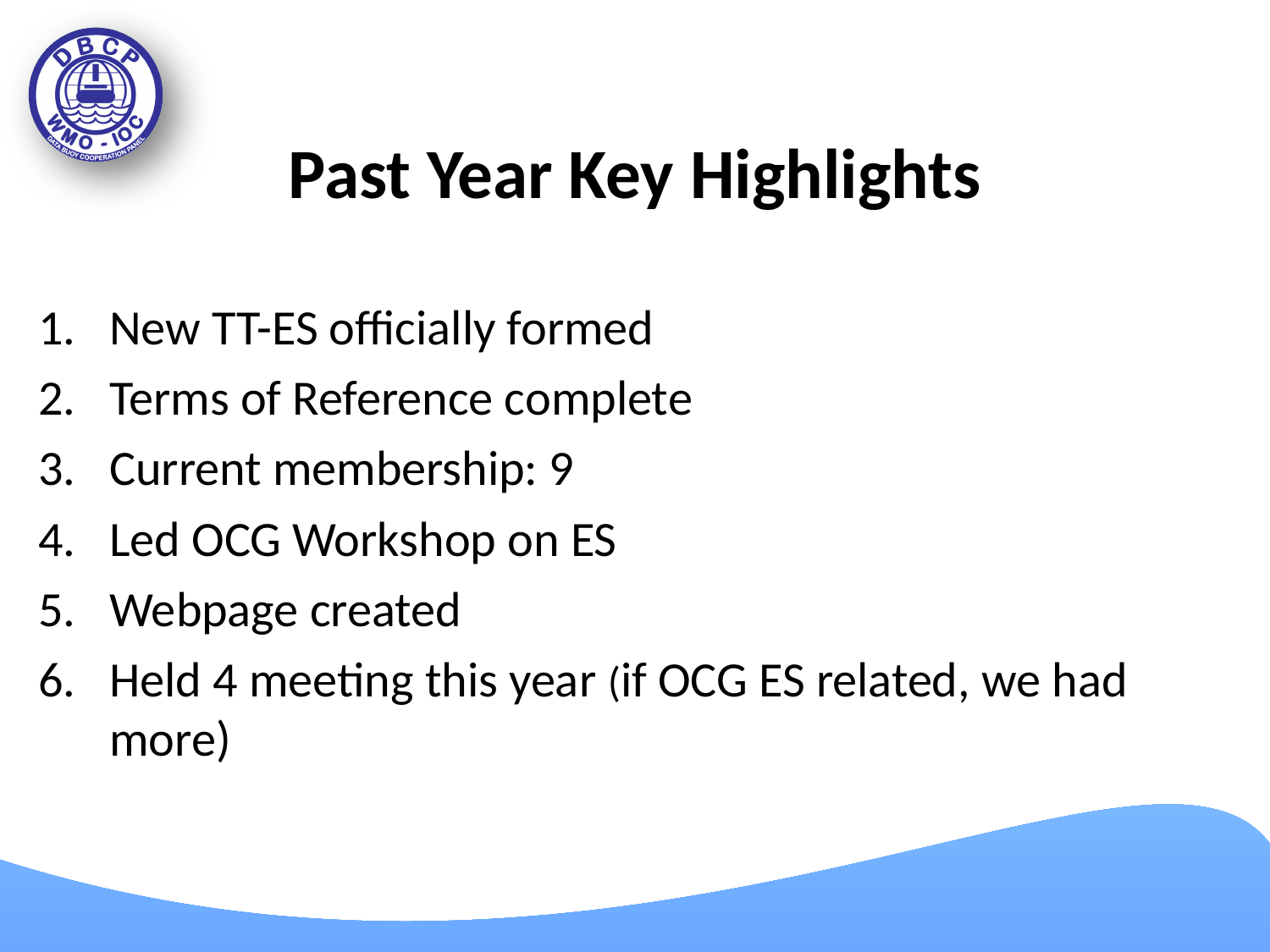

# Past Year Key Highlights
New TT-ES officially formed
Terms of Reference complete
Current membership: 9
Led OCG Workshop on ES
Webpage created
Held 4 meeting this year (if OCG ES related, we had more)